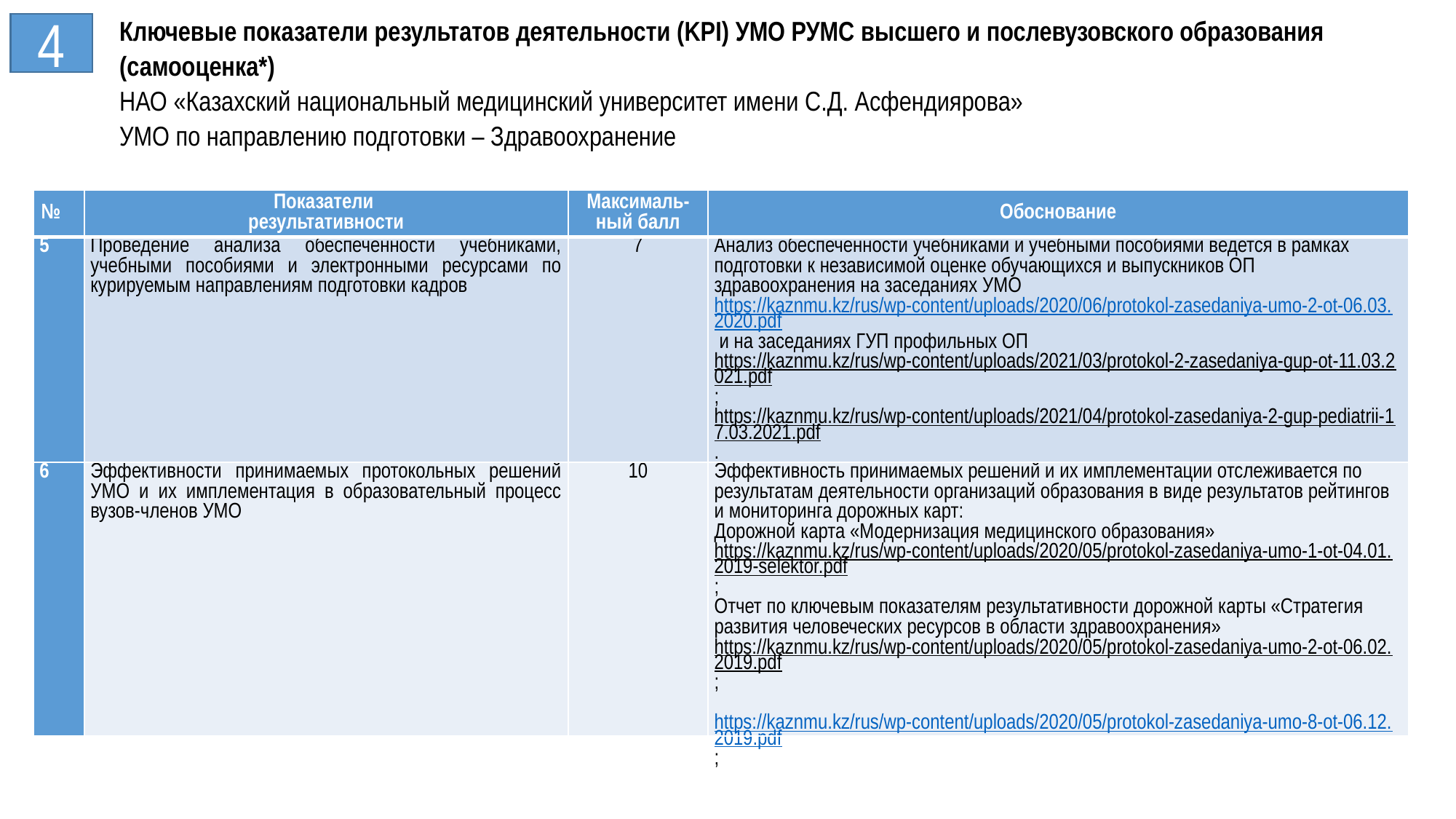

# Ключевые показатели результатов деятельности (KPI) УМО РУМС высшего и послевузовского образования (самооценка*) НАО «Казахский национальный медицинский университет имени С.Д. Асфендиярова» УМО по направлению подготовки – Здравоохранение
4
| № | Показатели результативности | Максималь-ный балл | Обоснование |
| --- | --- | --- | --- |
| 5 | Проведение анализа обеспеченности учебниками, учебными пособиями и электронными ресурсами по курируемым направлениям подготовки кадров | 7 | Анализ обеспеченности учебниками и учебными пособиями ведется в рамках подготовки к независимой оценке обучающихся и выпускников ОП здравоохранения на заседаниях УМО https://kaznmu.kz/rus/wp-content/uploads/2020/06/protokol-zasedaniya-umo-2-ot-06.03.2020.pdf и на заседаниях ГУП профильных ОП https://kaznmu.kz/rus/wp-content/uploads/2021/03/protokol-2-zasedaniya-gup-ot-11.03.2021.pdf; https://kaznmu.kz/rus/wp-content/uploads/2021/04/protokol-zasedaniya-2-gup-pediatrii-17.03.2021.pdf. |
| 6 | Эффективности принимаемых протокольных решений УМО и их имплементация в образовательный процесс вузов-членов УМО | 10 | Эффективность принимаемых решений и их имплементации отслеживается по результатам деятельности организаций образования в виде результатов рейтингов и мониторинга дорожных карт: Дорожной карта «Модернизация медицинского образования» https://kaznmu.kz/rus/wp-content/uploads/2020/05/protokol-zasedaniya-umo-1-ot-04.01.2019-selektor.pdf; Отчет по ключевым показателям результативности дорожной карты «Стратегия развития человеческих ресурсов в области здравоохранения» https://kaznmu.kz/rus/wp-content/uploads/2020/05/protokol-zasedaniya-umo-2-ot-06.02.2019.pdf; https://kaznmu.kz/rus/wp-content/uploads/2020/05/protokol-zasedaniya-umo-8-ot-06.12.2019.pdf; |